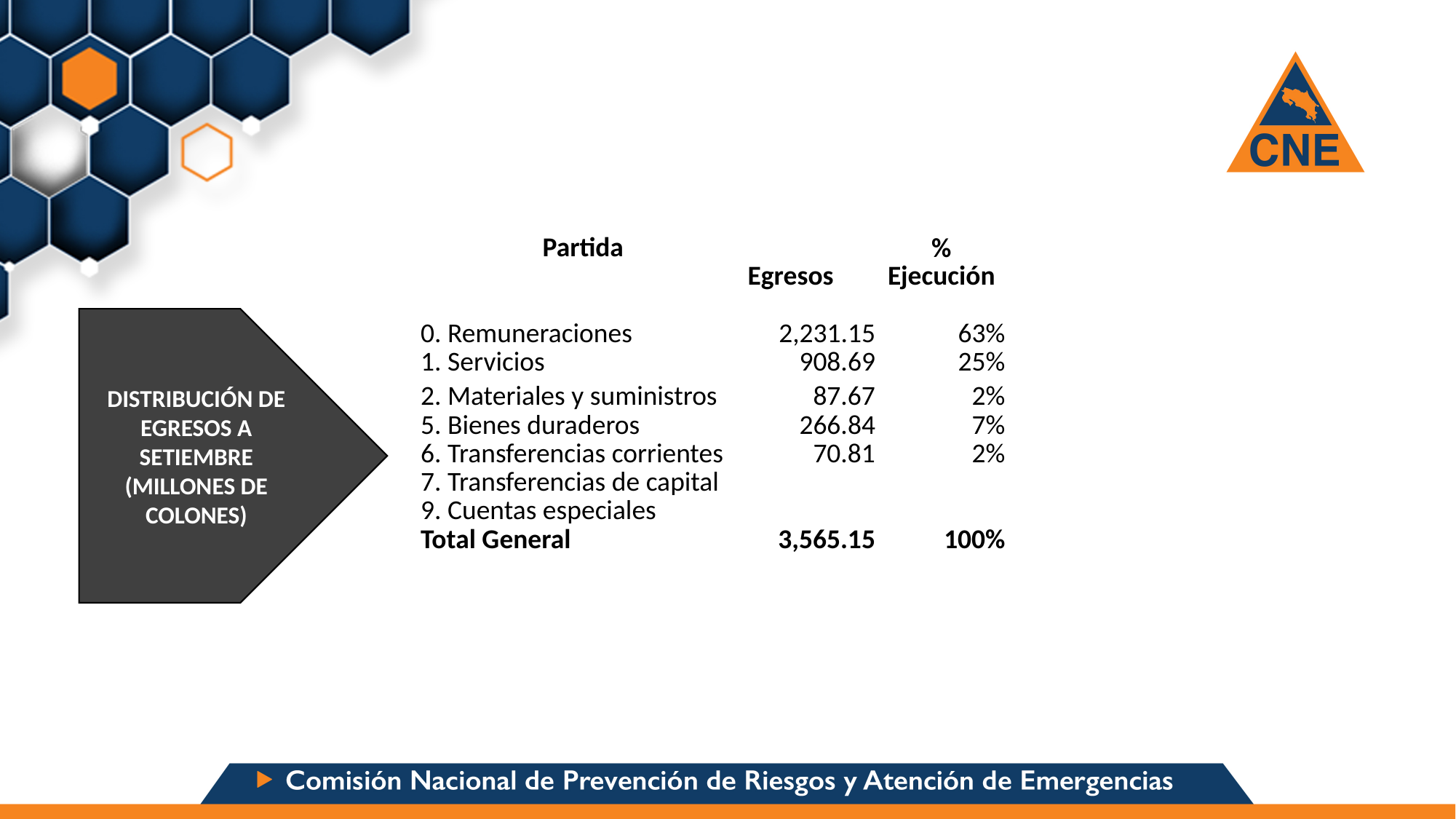

| Partida |  |  |  |
| --- | --- | --- | --- |
|  | Egresos | % Ejecución |  |
|  |  |  |  |
| 0. Remuneraciones | 2,231.15 | 63% |  |
| 1. Servicios | 908.69 | 25% |  |
| 2. Materiales y suministros | 87.67 | 2% |  |
| 5. Bienes duraderos | 266.84 | 7% |  |
| 6. Transferencias corrientes | 70.81 | 2% |  |
| 7. Transferencias de capital |  |  |  |
| 9. Cuentas especiales |  |  |  |
| Total General | 3,565.15 | 100% |  |
DISTRIBUCIÓN DE
EGRESOS A SETIEMBRE (MILLONES DE COLONES)